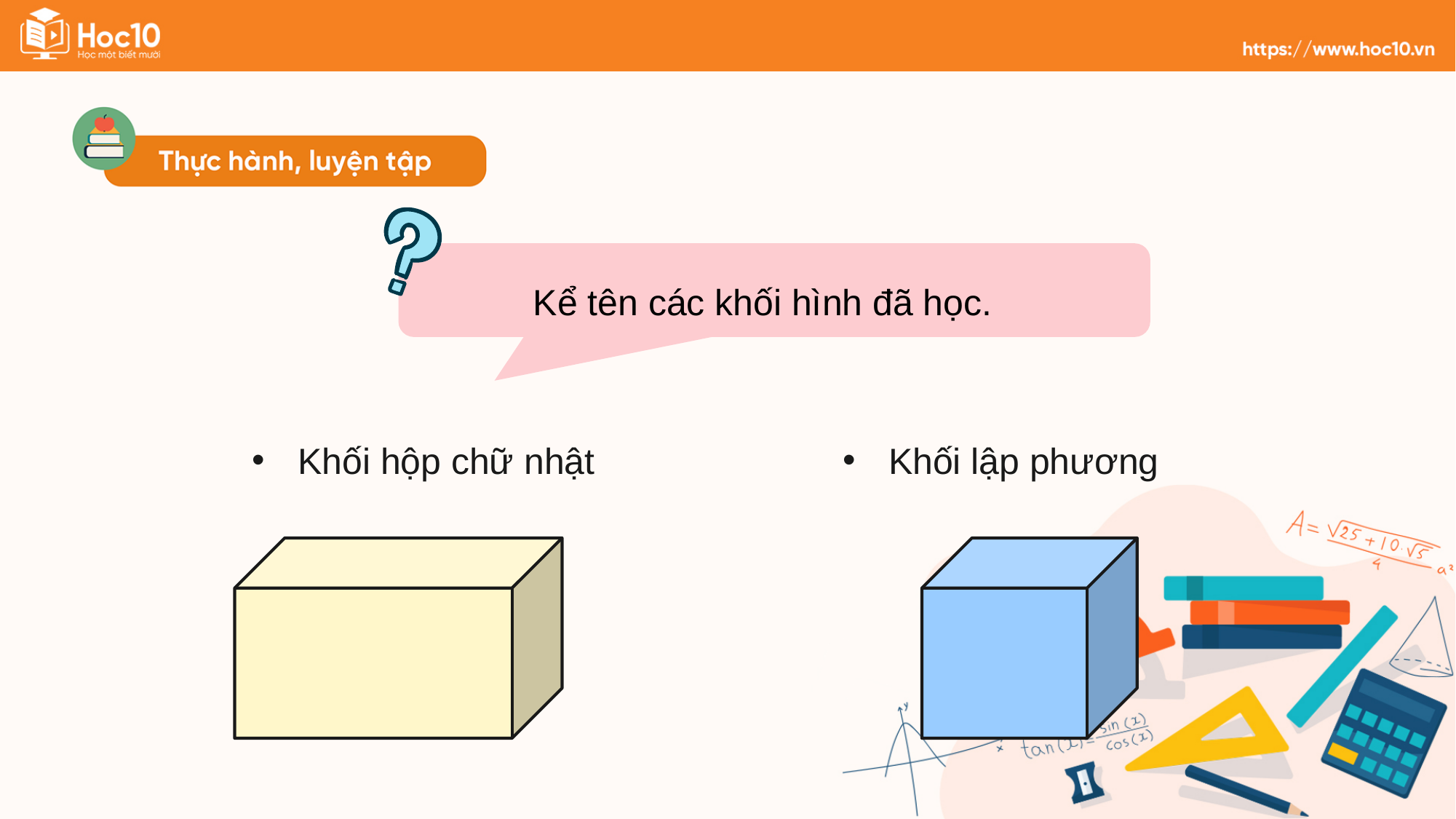

Kể tên các khối hình đã học.
Khối lập phương
Khối hộp chữ nhật